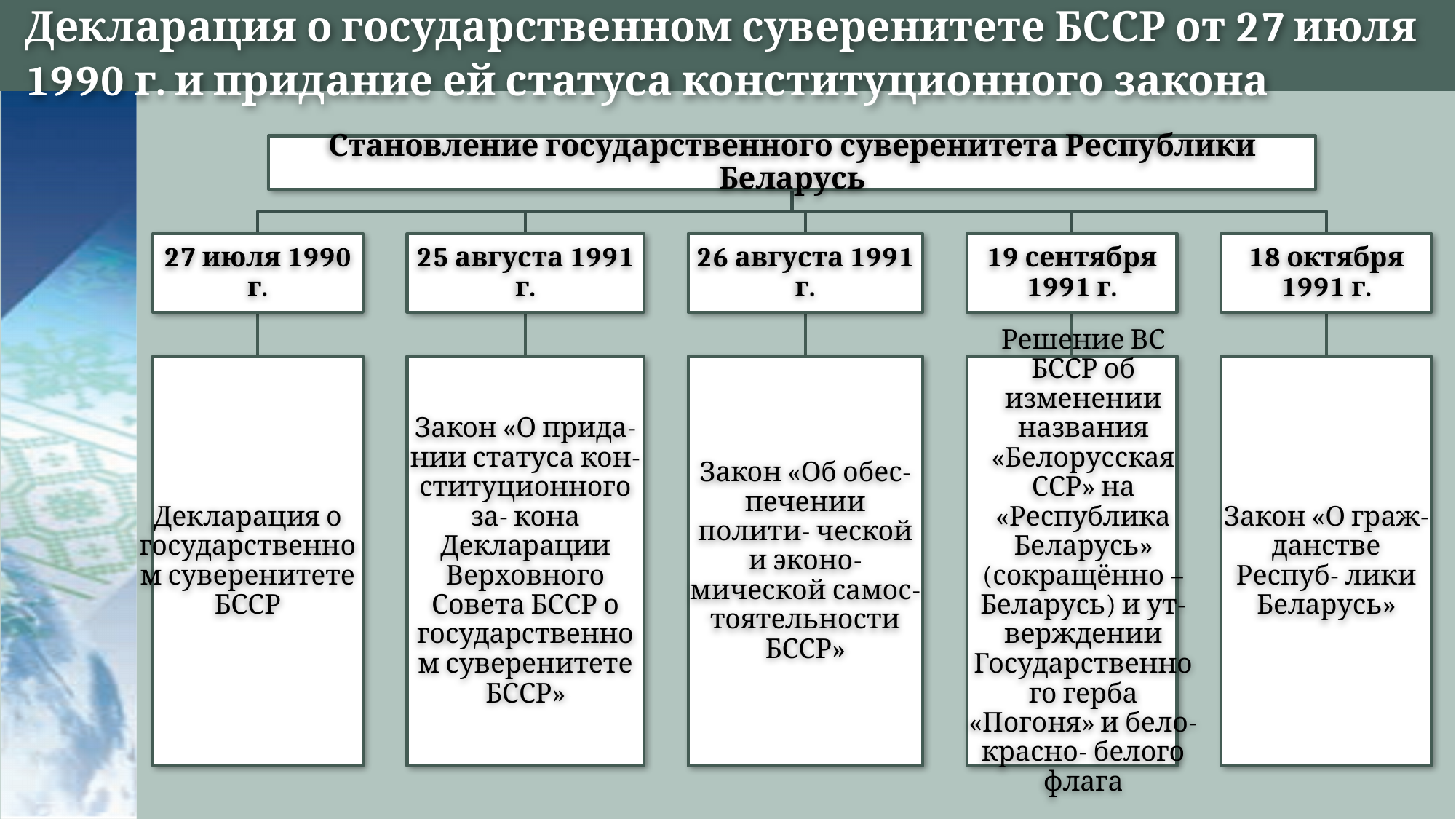

# Декларация о государственном суверенитете БССР от 27 июля 1990 г. и придание ей статуса конституционного закона

Становление государственного суверенитета Республики Беларусь

27 июля 1990 г.

25 августа 1991 г.

26 августа 1991 г.

19 сентября 1991 г.

18 октября 1991 г.

Декларация о государственном суверенитете БССР

Закон «О прида- нии статуса кон- ституционного за- кона Декларации Верховного Совета БССР о государственном суверенитете БССР»

Закон «Об обес- печении полити- ческой и эконо- мической самос- тоятельности БССР»

Решение ВС БССР об изменении названия «Белорусская ССР» на «Республика Беларусь» (сокращённо – Беларусь) и ут- верждении Государственного герба «Погоня» и бело-­красно­- белого флага

Закон «О граж- данстве Респуб- лики Беларусь»